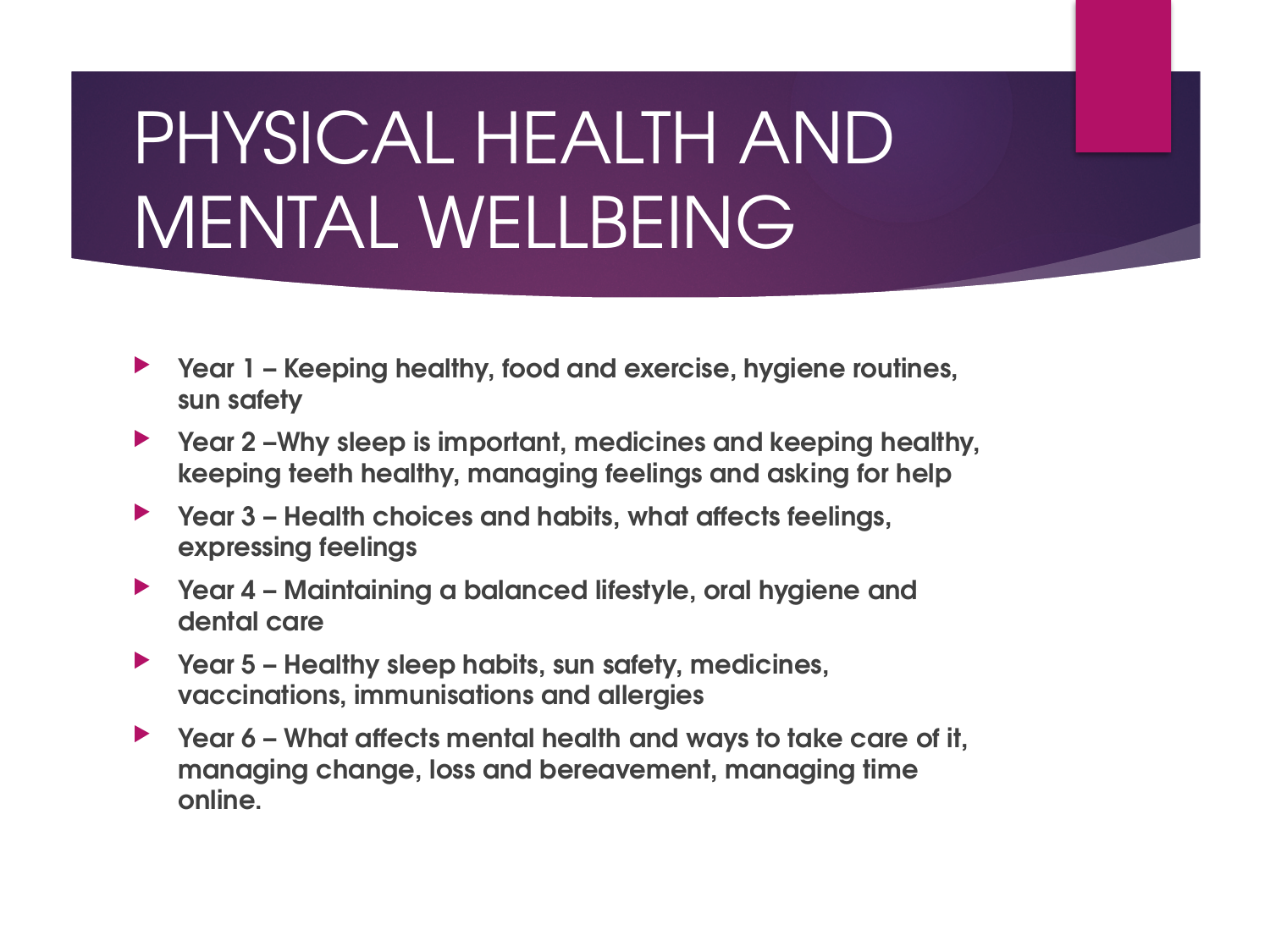

# PHYSICAL HEALTH AND MENTAL WELLBEING
Year 1 – Keeping healthy, food and exercise, hygiene routines, sun safety
Year 2 –Why sleep is important, medicines and keeping healthy, keeping teeth healthy, managing feelings and asking for help
Year 3 – Health choices and habits, what affects feelings, expressing feelings
Year 4 – Maintaining a balanced lifestyle, oral hygiene and dental care
Year 5 – Healthy sleep habits, sun safety, medicines, vaccinations, immunisations and allergies
Year 6 – What affects mental health and ways to take care of it, managing change, loss and bereavement, managing time online.